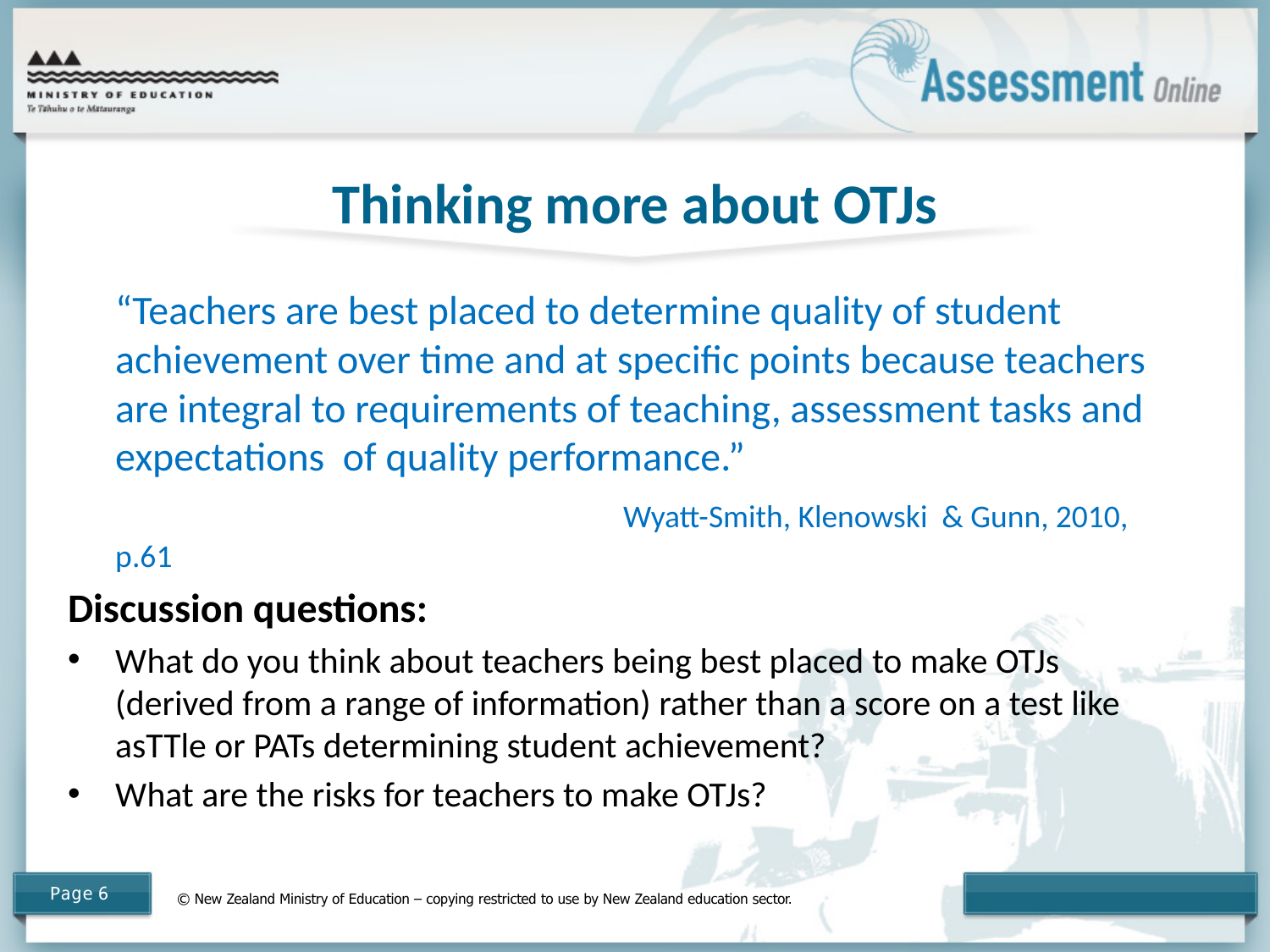

# Thinking more about OTJs
	“Teachers are best placed to determine quality of student achievement over time and at specific points because teachers are integral to requirements of teaching, assessment tasks and expectations  of quality performance.”
					Wyatt-Smith, Klenowski  & Gunn, 2010, p.61
Discussion questions:
What do you think about teachers being best placed to make OTJs (derived from a range of information) rather than a score on a test like asTTle or PATs determining student achievement?
What are the risks for teachers to make OTJs?